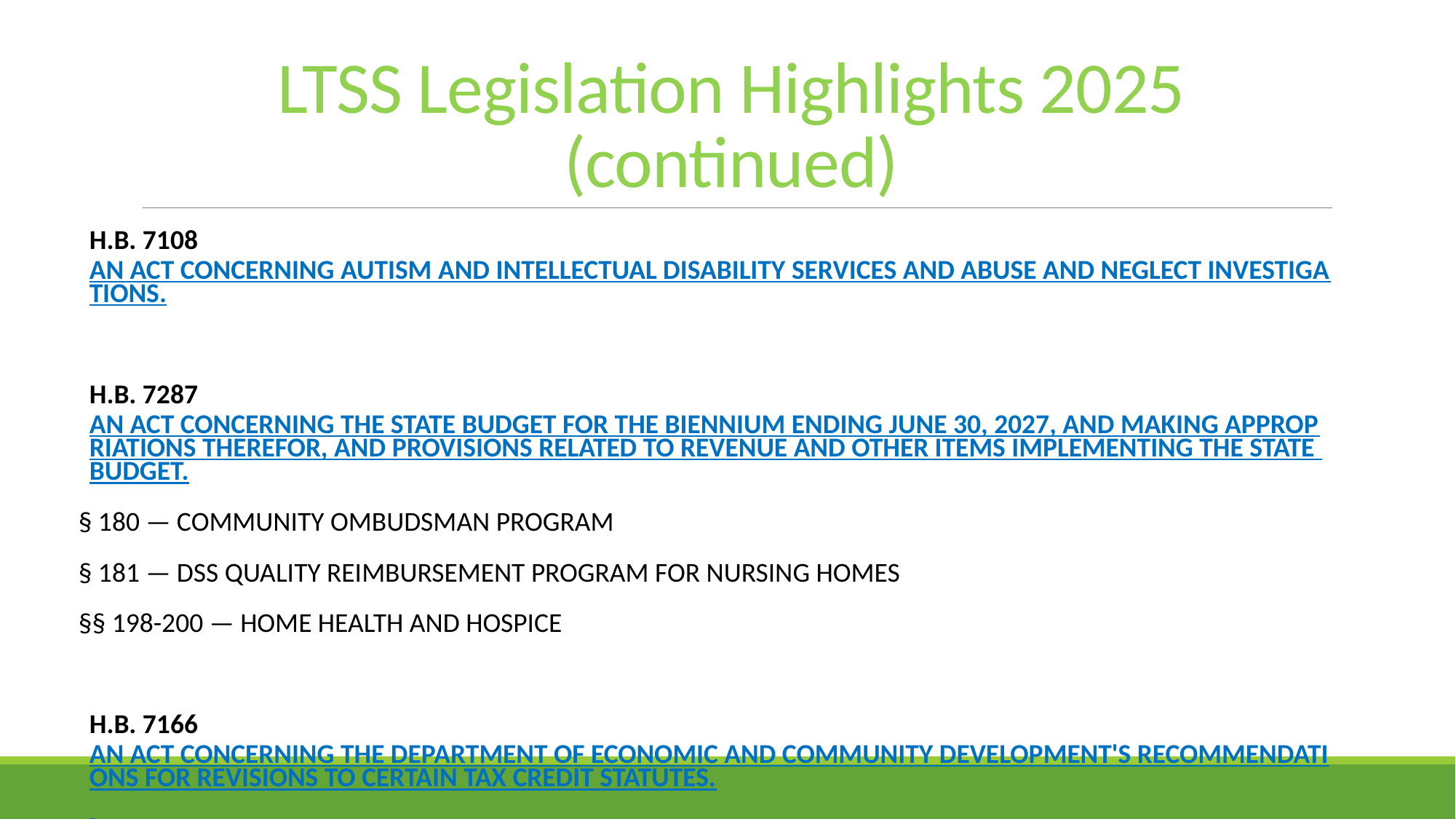

# LTSS Legislation Highlights 2025 (continued)
H.B. 7108 AN ACT CONCERNING AUTISM AND INTELLECTUAL DISABILITY SERVICES AND ABUSE AND NEGLECT INVESTIGATIONS.

H.B. 7287AN ACT CONCERNING THE STATE BUDGET FOR THE BIENNIUM ENDING JUNE 30, 2027, AND MAKING APPROPRIATIONS THEREFOR, AND PROVISIONS RELATED TO REVENUE AND OTHER ITEMS IMPLEMENTING THE STATE BUDGET.
§ 180 — COMMUNITY OMBUDSMAN PROGRAM
§ 181 — DSS QUALITY REIMBURSEMENT PROGRAM FOR NURSING HOMES
§§ 198-200 — HOME HEALTH AND HOSPICE

H.B. 7166 AN ACT CONCERNING THE DEPARTMENT OF ECONOMIC AND COMMUNITY DEVELOPMENT'S RECOMMENDATIONS FOR REVISIONS TO CERTAIN TAX CREDIT STATUTES.